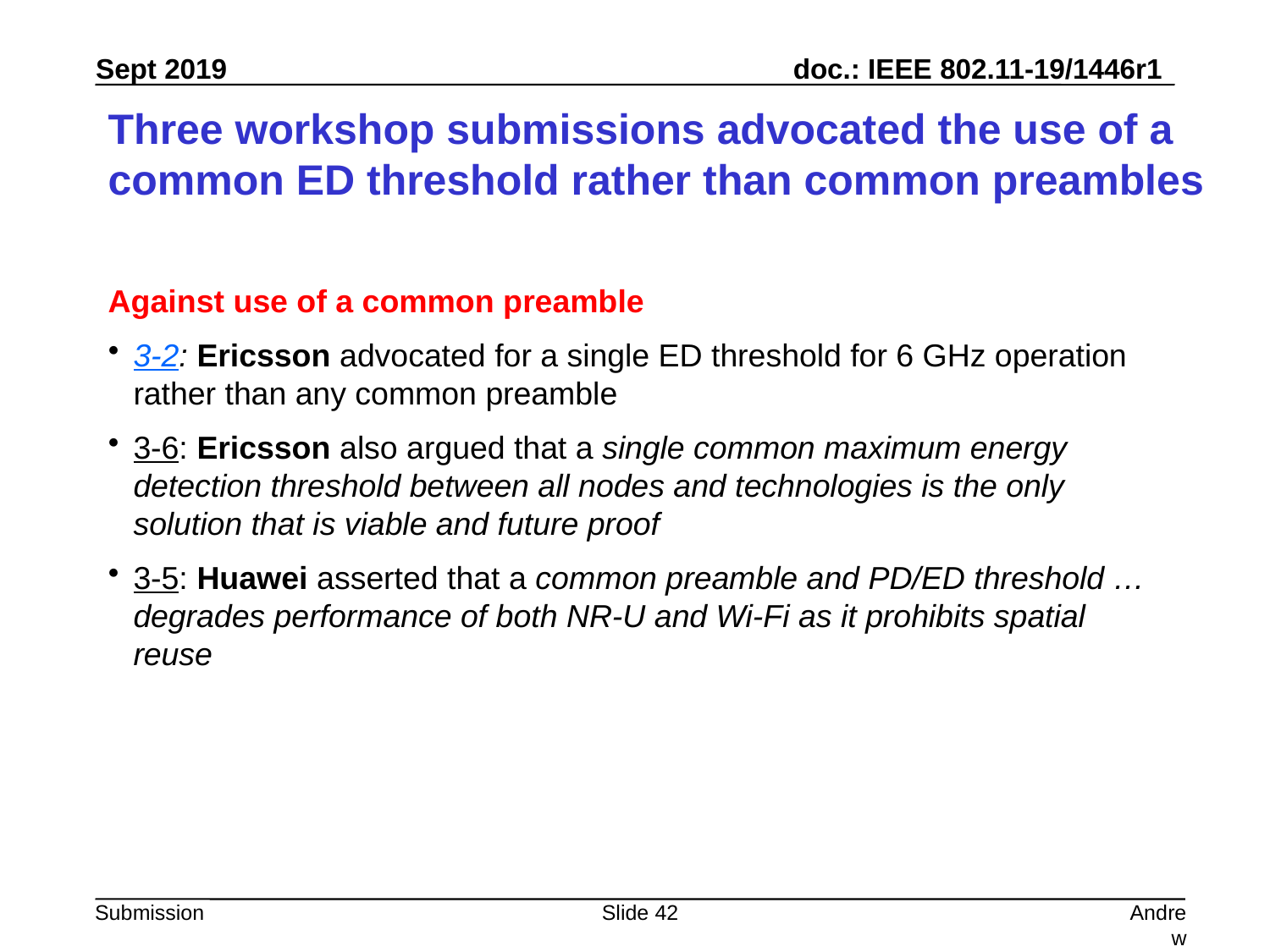

# Three workshop submissions advocated the use of a common ED threshold rather than common preambles
Against use of a common preamble
3-2: Ericsson advocated for a single ED threshold for 6 GHz operation rather than any common preamble
3-6: Ericsson also argued that a single common maximum energy detection threshold between all nodes and technologies is the only solution that is viable and future proof
3-5: Huawei asserted that a common preamble and PD/ED threshold … degrades performance of both NR-U and Wi-Fi as it prohibits spatial reuse

Slide 42
Andrew Myles, Cisco